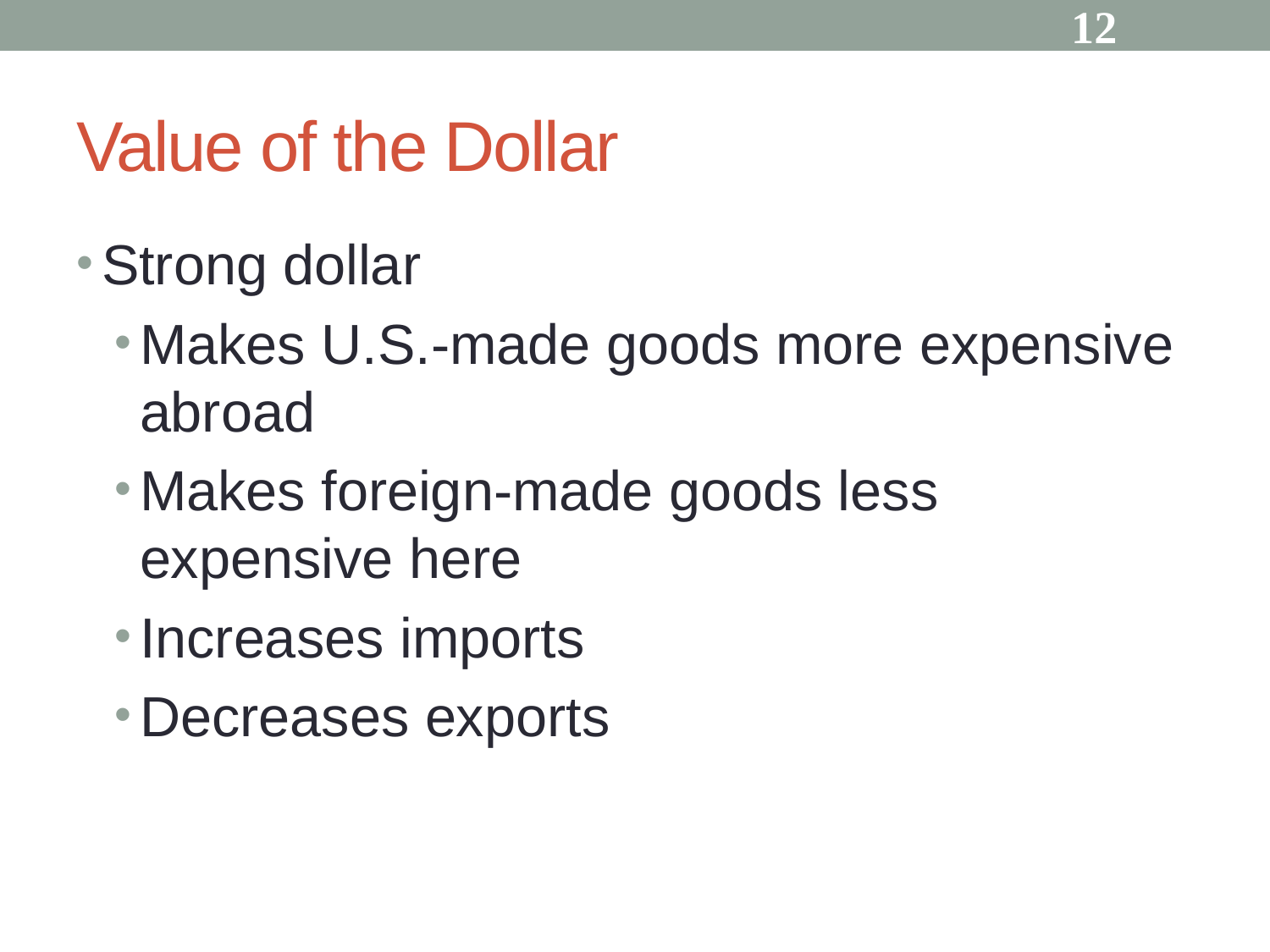

12
# Value of the Dollar
Strong dollar
Makes U.S.-made goods more expensive abroad
Makes foreign-made goods less expensive here
Increases imports
Decreases exports